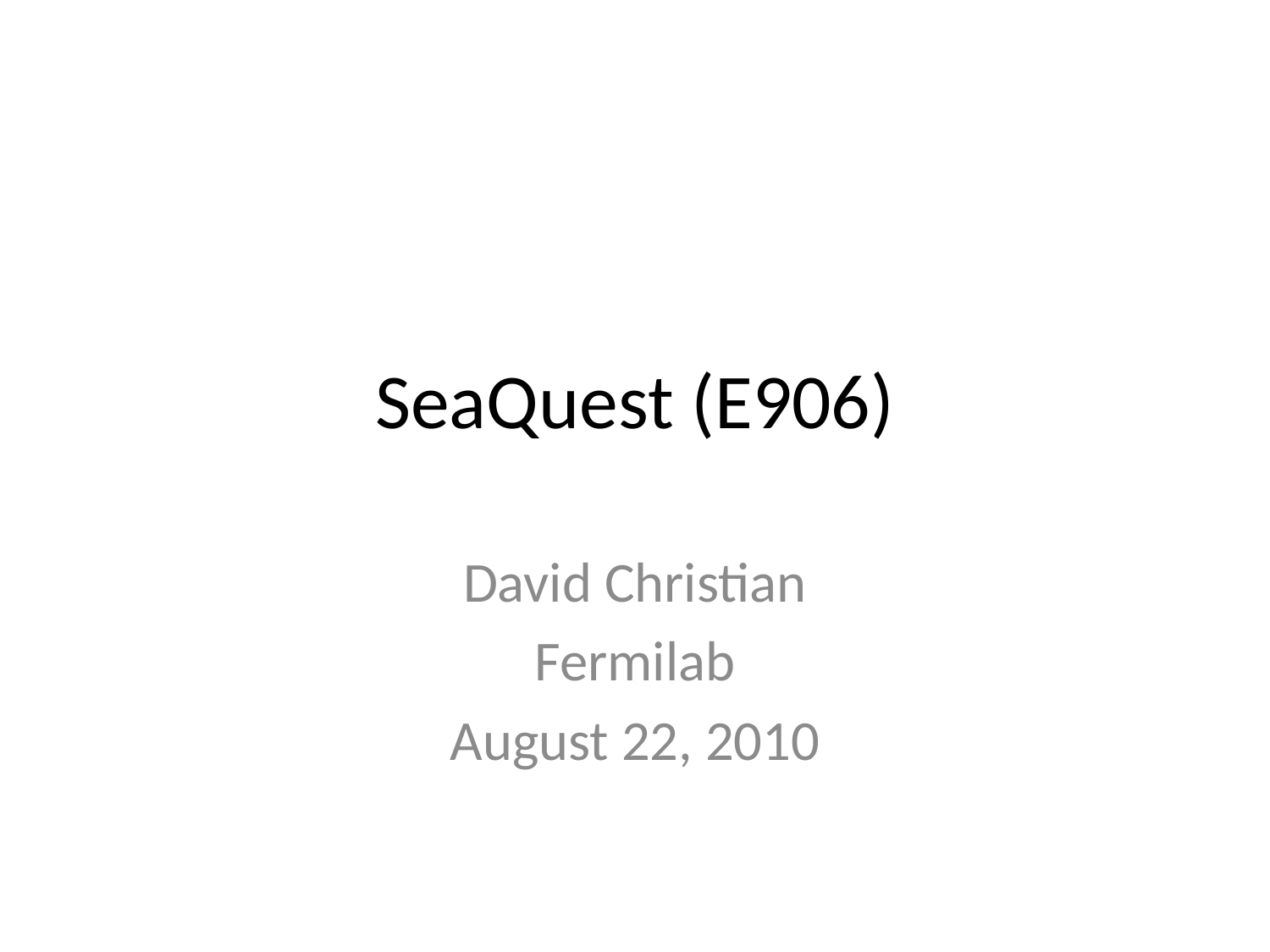

# SeaQuest (E906)
David Christian
Fermilab
August 22, 2010